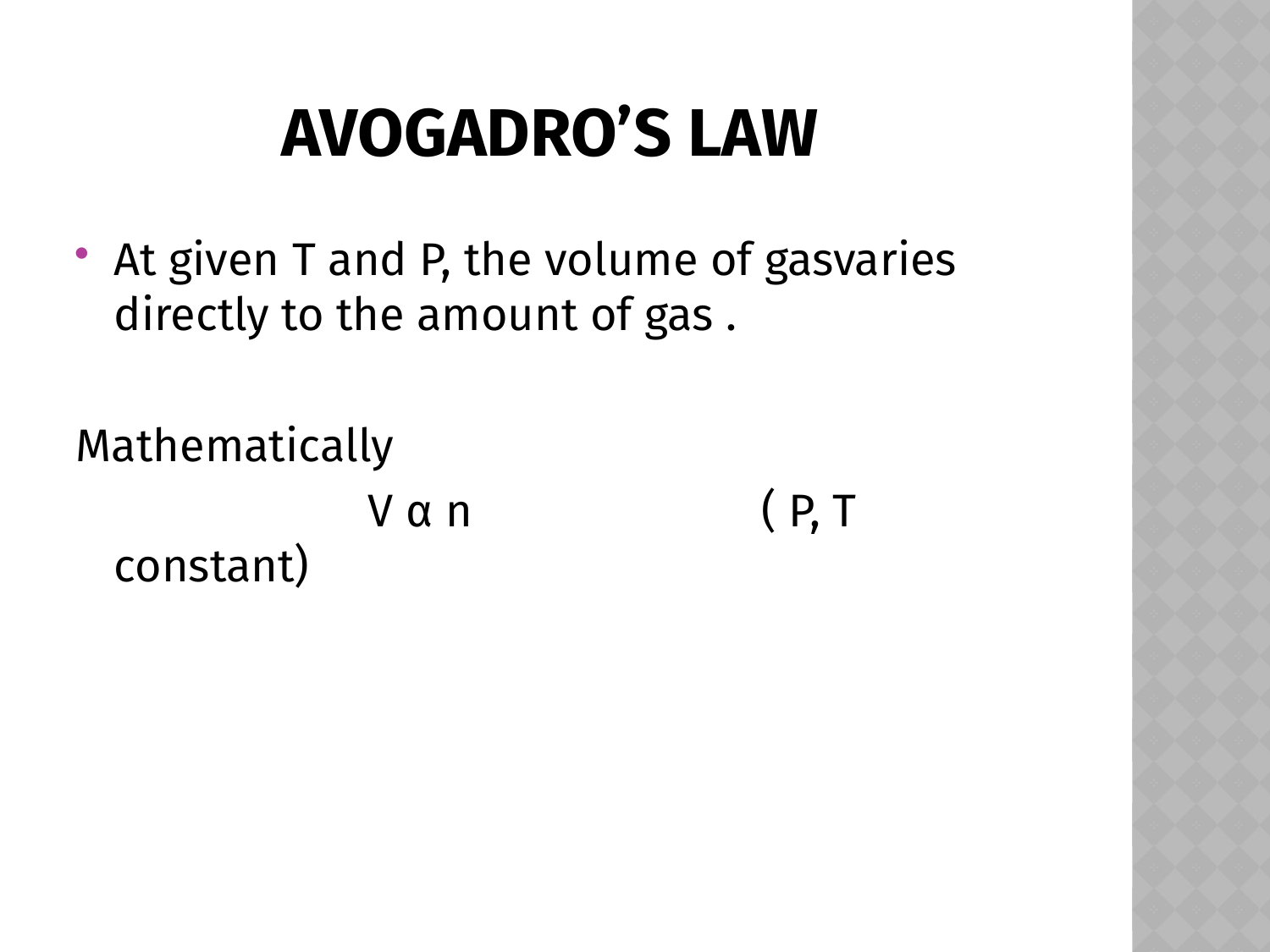

# Avogadro’s Law
At given T and P, the volume of gasvaries directly to the amount of gas .

Mathematically
			V α n			 ( P, T constant)